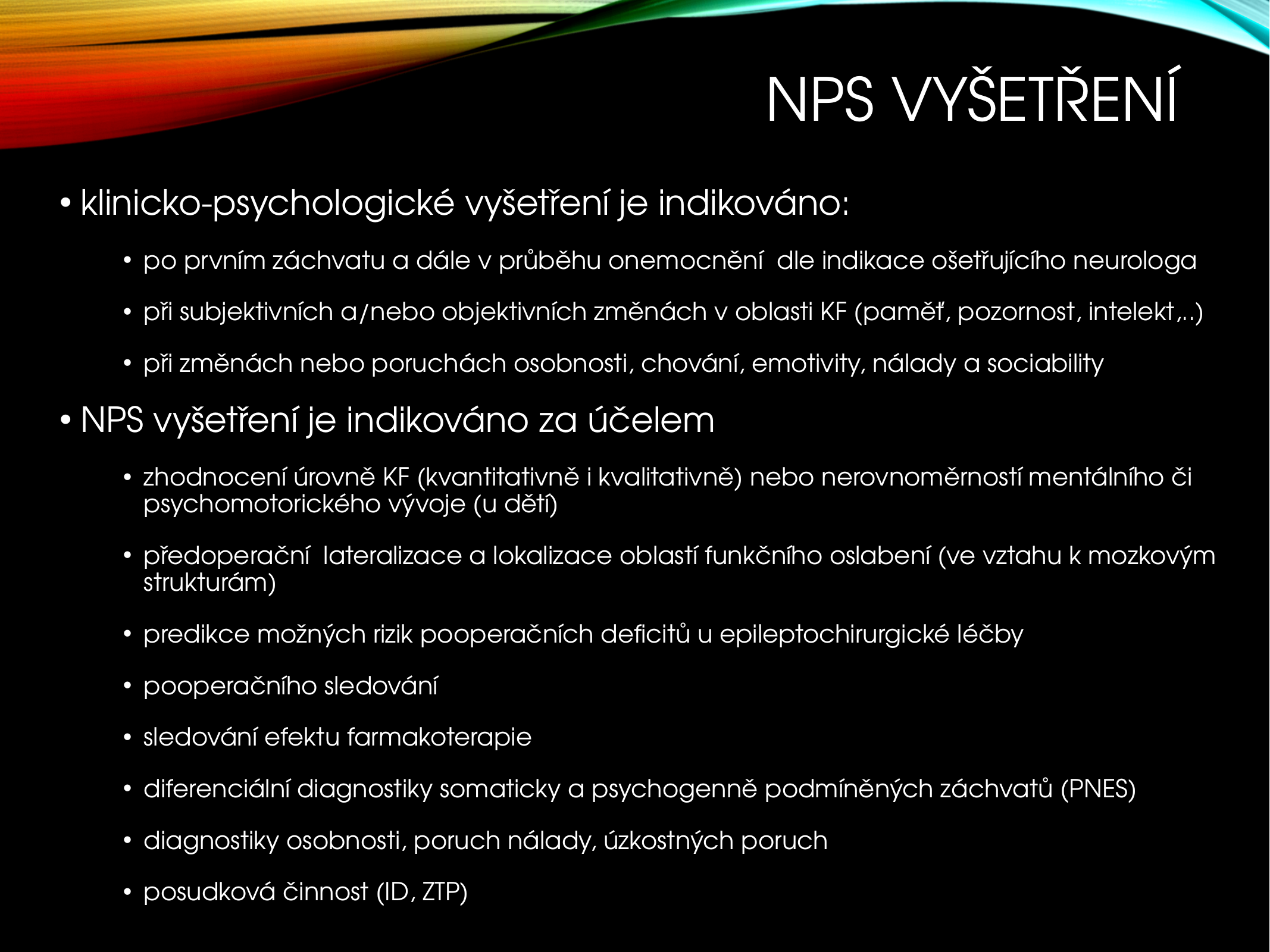

# NPS vyšetření
klinicko-psychologické vyšetření je indikováno:
po prvním záchvatu a dále v průběhu onemocnění  dle indikace ošetřujícího neurologa
při subjektivních a/nebo objektivních změnách v oblasti KF (paměť, pozornost, intelekt,..)
při změnách nebo poruchách osobnosti, chování, emotivity, nálady a sociability
NPS vyšetření je indikováno za účelem
zhodnocení úrovně KF (kvantitativně i kvalitativně) nebo nerovnoměrností mentálního či psychomotorického vývoje (u dětí)
předoperační  lateralizace a lokalizace oblastí funkčního oslabení (ve vztahu k mozkovým strukturám)
predikce možných rizik pooperačních deficitů u epileptochirurgické léčby
pooperačního sledování
sledování efektu farmakoterapie
diferenciální diagnostiky somaticky a psychogenně podmíněných záchvatů (PNES)
diagnostiky osobnosti, poruch nálady, úzkostných poruch
posudková činnost (ID, ZTP)